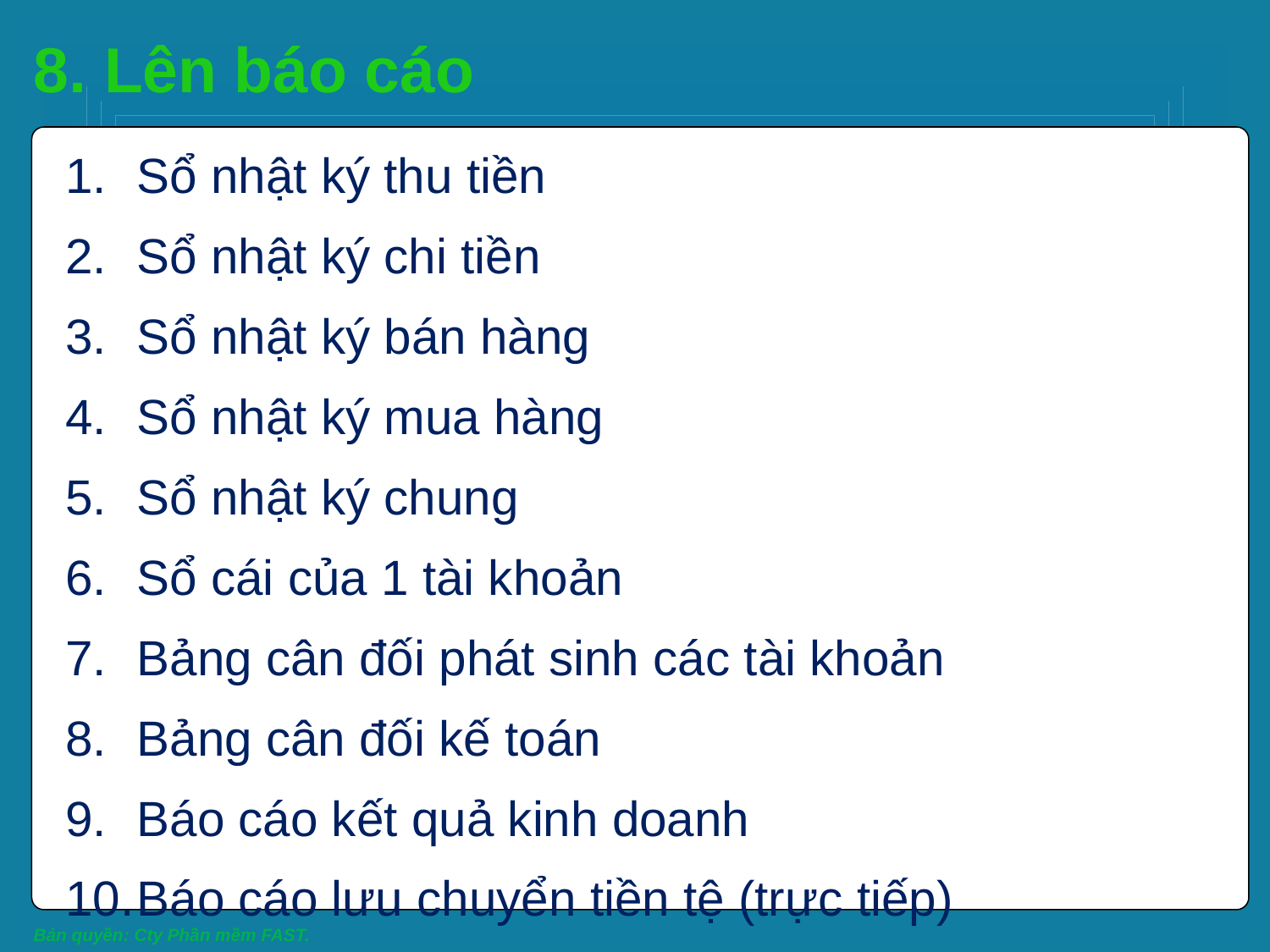

# 8. Lên báo cáo
Sổ nhật ký thu tiền
Sổ nhật ký chi tiền
Sổ nhật ký bán hàng
Sổ nhật ký mua hàng
Sổ nhật ký chung
Sổ cái của 1 tài khoản
Bảng cân đối phát sinh các tài khoản
Bảng cân đối kế toán
Báo cáo kết quả kinh doanh
Báo cáo lưu chuyển tiền tệ (trực tiếp)